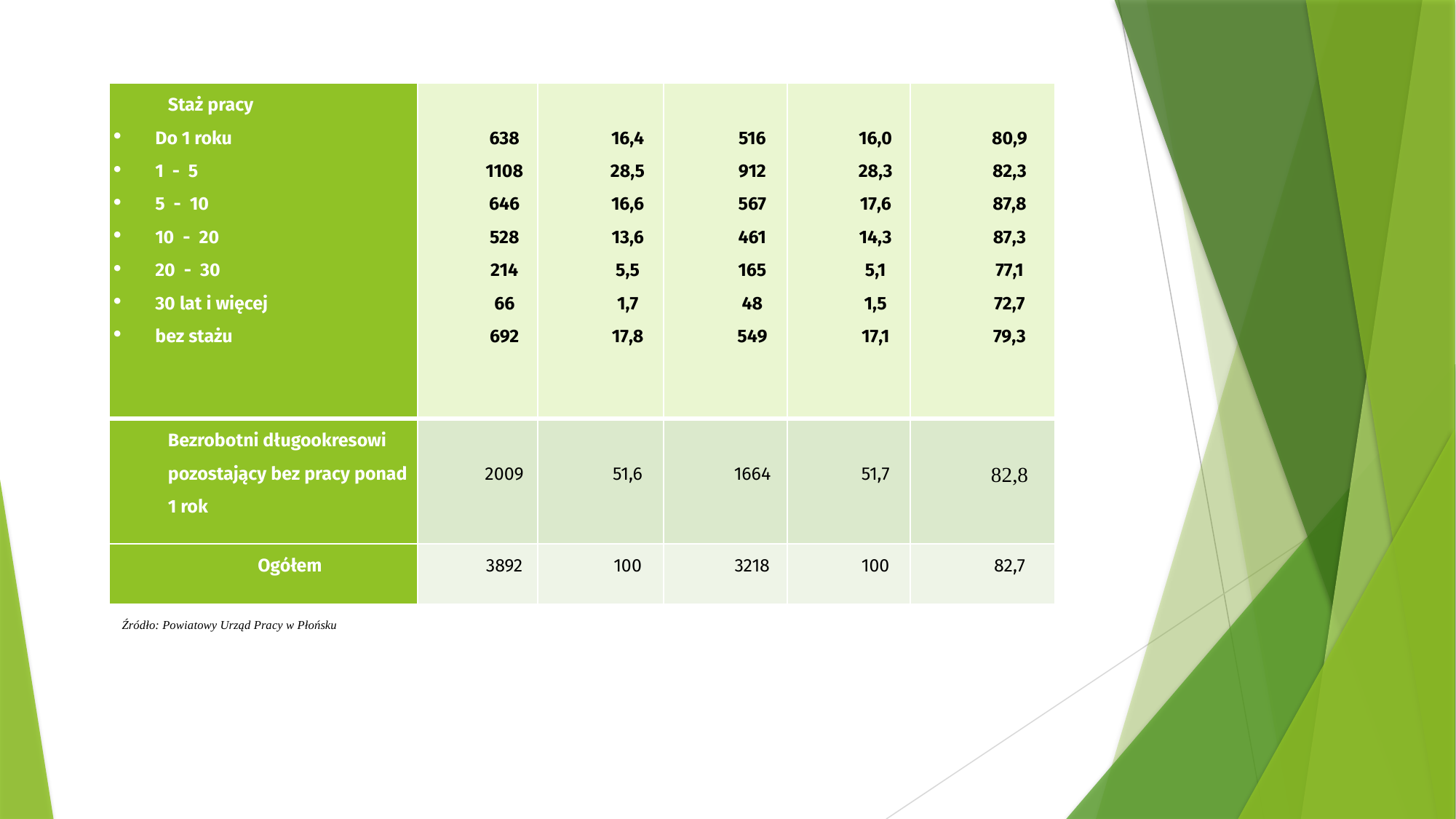

| Staż pracy Do 1 roku 1 - 5 5 - 10 10 - 20 20 - 30 30 lat i więcej bez stażu | 638 1108 646 528 214 66 692 | 16,4 28,5 16,6 13,6 5,5 1,7 17,8 | 516 912 567 461 165 48 549 | 16,0 28,3 17,6 14,3 5,1 1,5 17,1 | 80,9 82,3 87,8 87,3 77,1 72,7 79,3 |
| --- | --- | --- | --- | --- | --- |
| Bezrobotni długookresowi pozostający bez pracy ponad 1 rok | 2009 | 51,6 | 1664 | 51,7 | 82,8 |
| Ogółem | 3892 | 100 | 3218 | 100 | 82,7 |
Źródło: Powiatowy Urząd Pracy w Płońsku